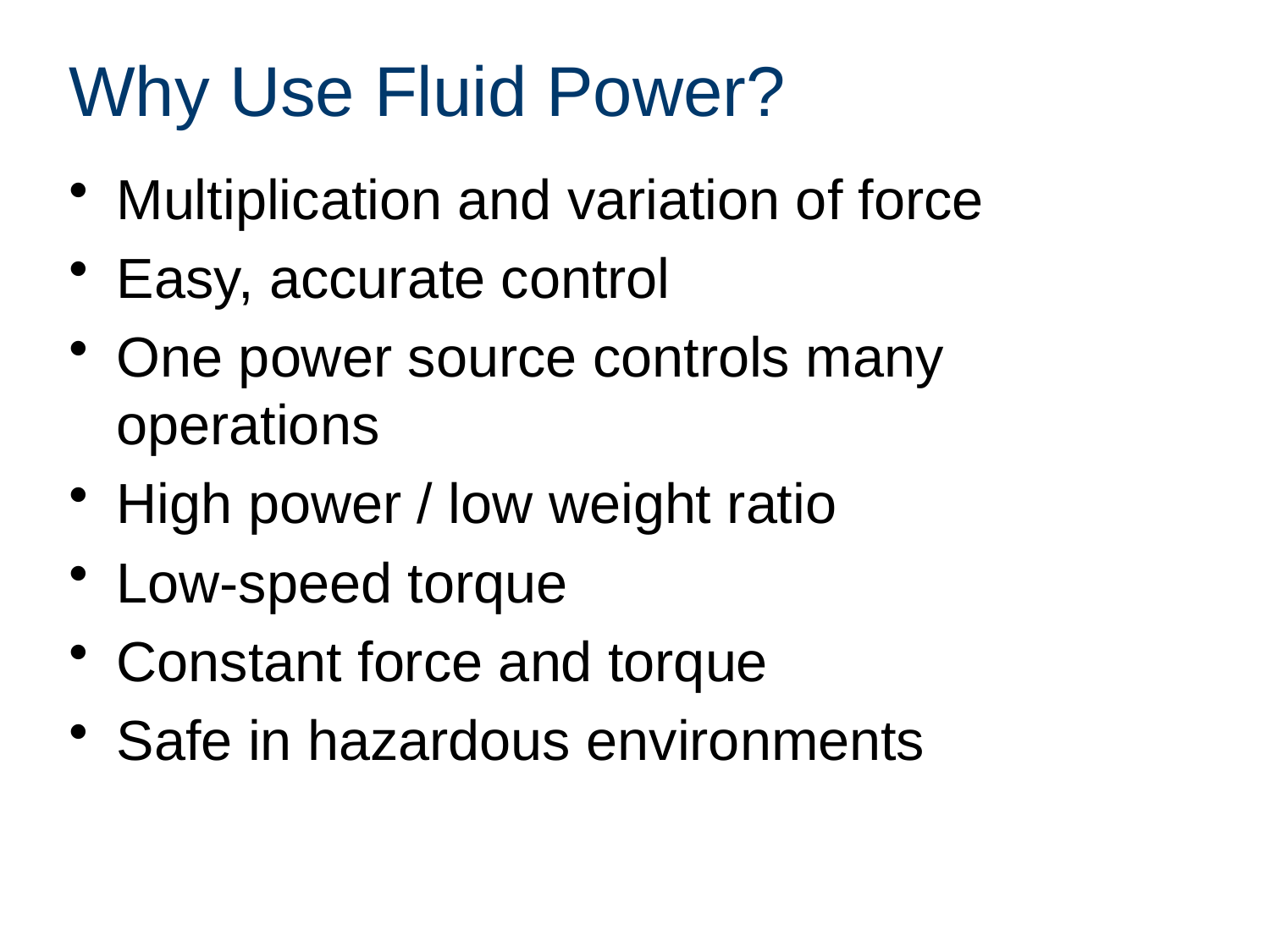

# Why Use Fluid Power?
Multiplication and variation of force
Easy, accurate control
One power source controls many operations
High power / low weight ratio
Low-speed torque
Constant force and torque
Safe in hazardous environments